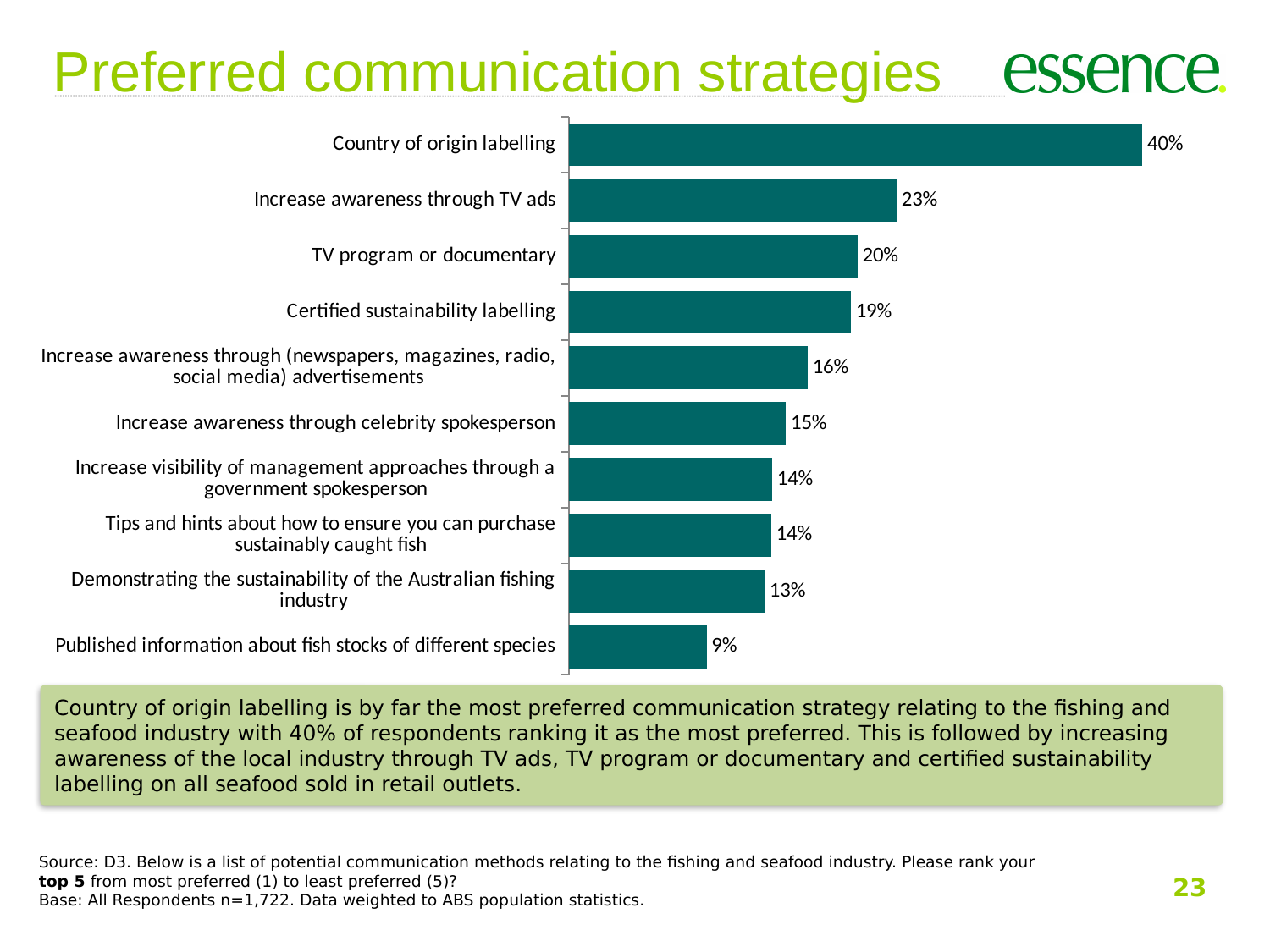

Preferred communication strategies

### Chart

| Category | Australia’s fisheries are currently being managed well by the government? |
|---|---|
| Country of origin labelling | 0.39520190729475957 |
| Increase awareness through TV ads | 0.2257987559143399 |
| TV program or documentary | 0.1988266799970962 |
| Certified sustainability labelling | 0.1943352430494898 |
| Increase awareness through (newspapers, magazines, radio, social media) advertisements | 0.1645898903250876 |
| Increase awareness through celebrity spokesperson | 0.14966158079496225 |
| Increase visibility of management approaches through a government spokesperson | 0.1400916786402685 |
| Tips and hints about how to ensure you can purchase sustainably caught fish | 0.13959398885520508 |
| Demonstrating the sustainability of the Australian fishing industry | 0.1348748900322512 |
| Published information about fish stocks of different species | 0.09495103901656952 |
Country of origin labelling is by far the most preferred communication strategy relating to the fishing and seafood industry with 40% of respondents ranking it as the most preferred. This is followed by increasing awareness of the local industry through TV ads, TV program or documentary and certified sustainability labelling on all seafood sold in retail outlets.
Source: D3. Below is a list of potential communication methods relating to the fishing and seafood industry. Please rank your top 5 from most preferred (1) to least preferred (5)?
Base: All Respondents n=1,722. Data weighted to ABS population statistics.

23